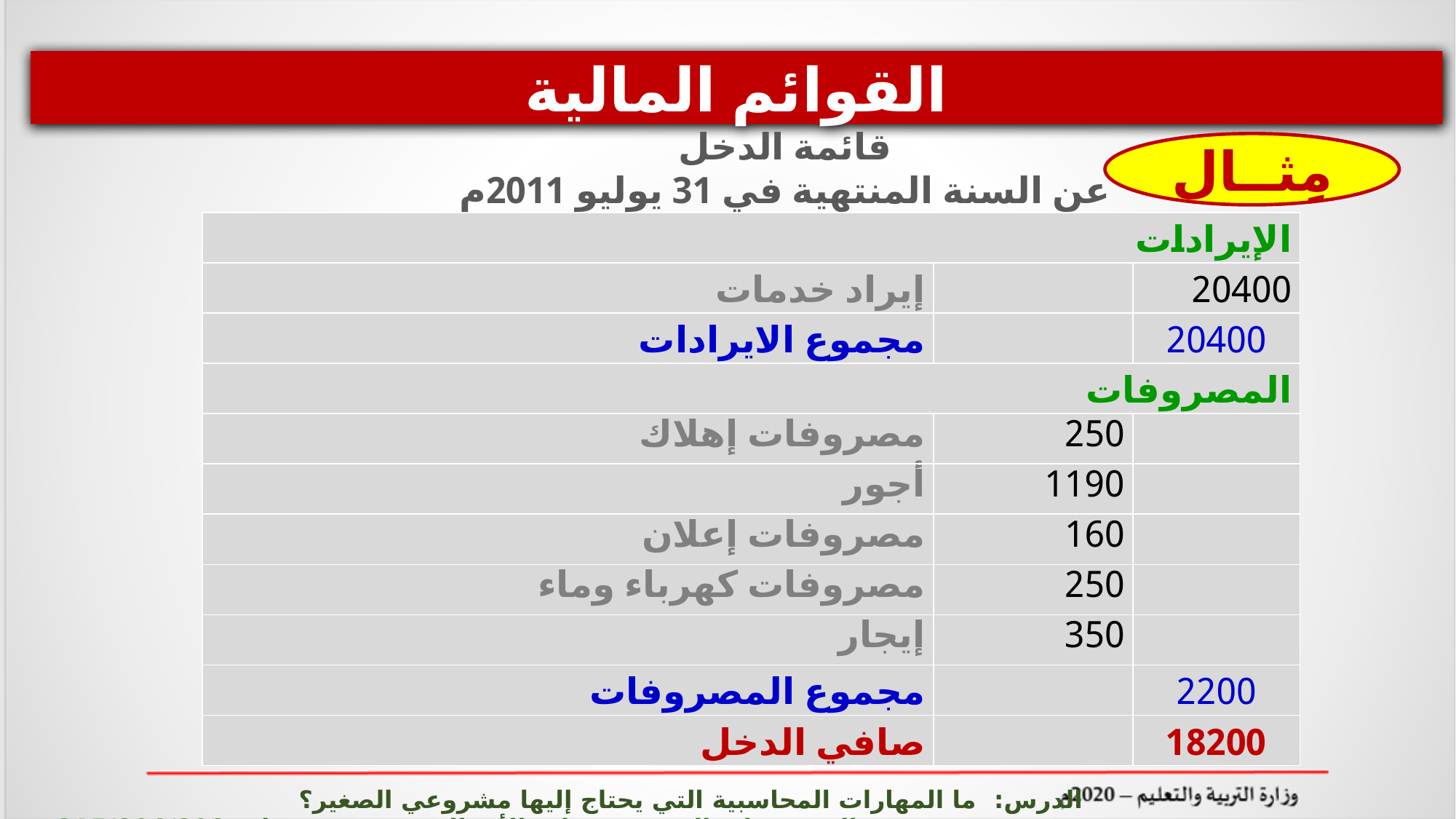

القوائم المالية
قائمة الدخل
عن السنة المنتهية في 31 يوليو 2011م
مِثــال
| الإيرادات |  |  |
| --- | --- | --- |
| إيراد خدمات |  | 20400 |
| مجموع الايرادات |  | 20400 |
| المصروفات |  |  |
| مصروفات إهلاك | 250 |  |
| أجور | 1190 |  |
| مصروفات إعلان | 160 |  |
| مصروفات كهرباء وماء | 250 |  |
| إيجار | 350 |  |
| مجموع المصروفات |  | 2200 |
| صافي الدخل |  | 18200 |
الدرس:  ما المهارات المحاسبية التي يحتاج إليها مشروعي الصغير؟                              المشروعات الصغيرة وريادة الأعمال                    ادر 215/806/808